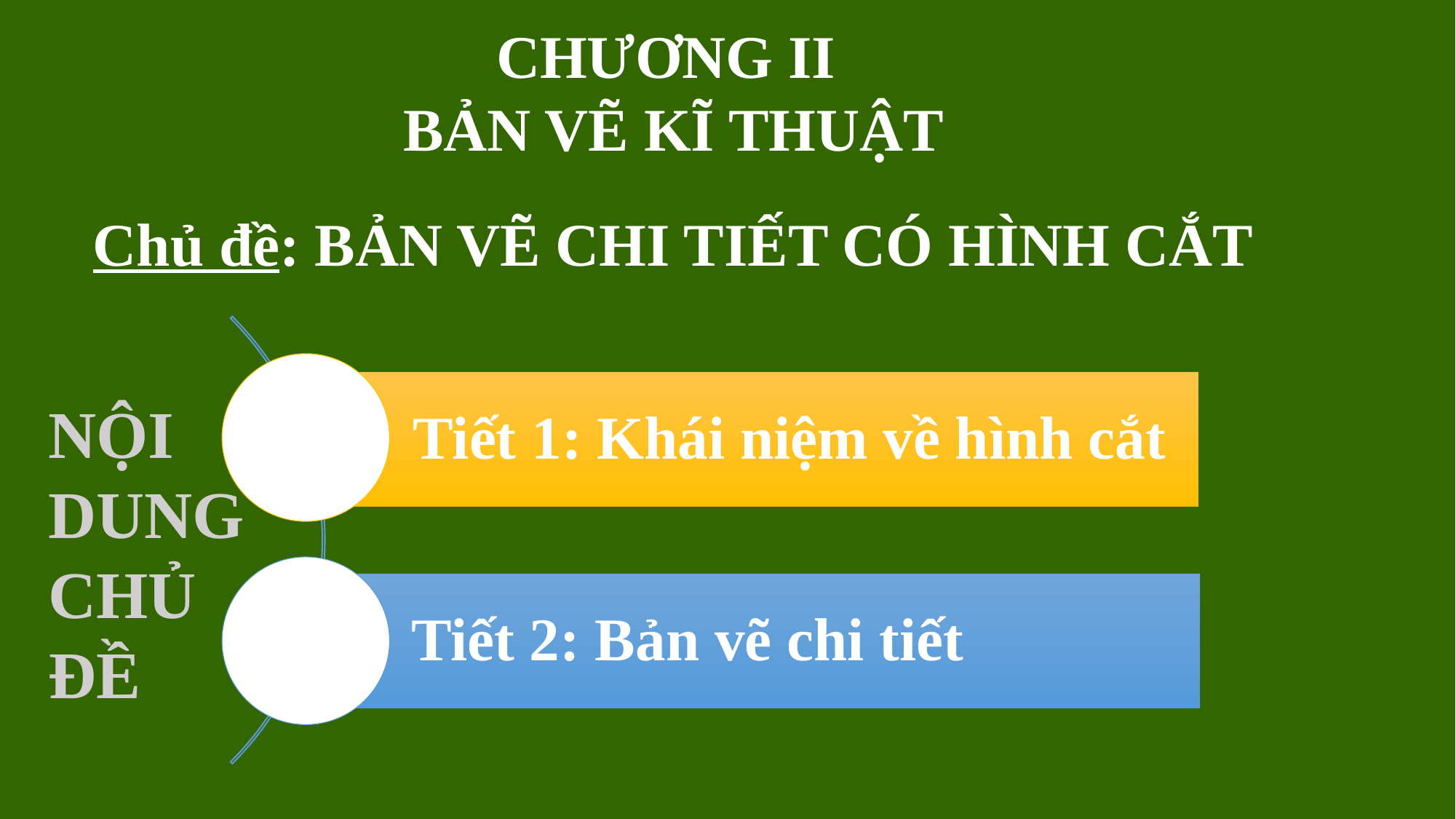

CHƯƠNG II
 BẢN VẼ KĨ THUẬT
Chủ đề: BẢN VẼ CHI TIẾT CÓ HÌNH CẮT
   Tiết 1: Khái niệm về hình cắt
   Tiết 2: Bản vẽ chi tiết
NỘI DUNG CHỦ ĐỀ